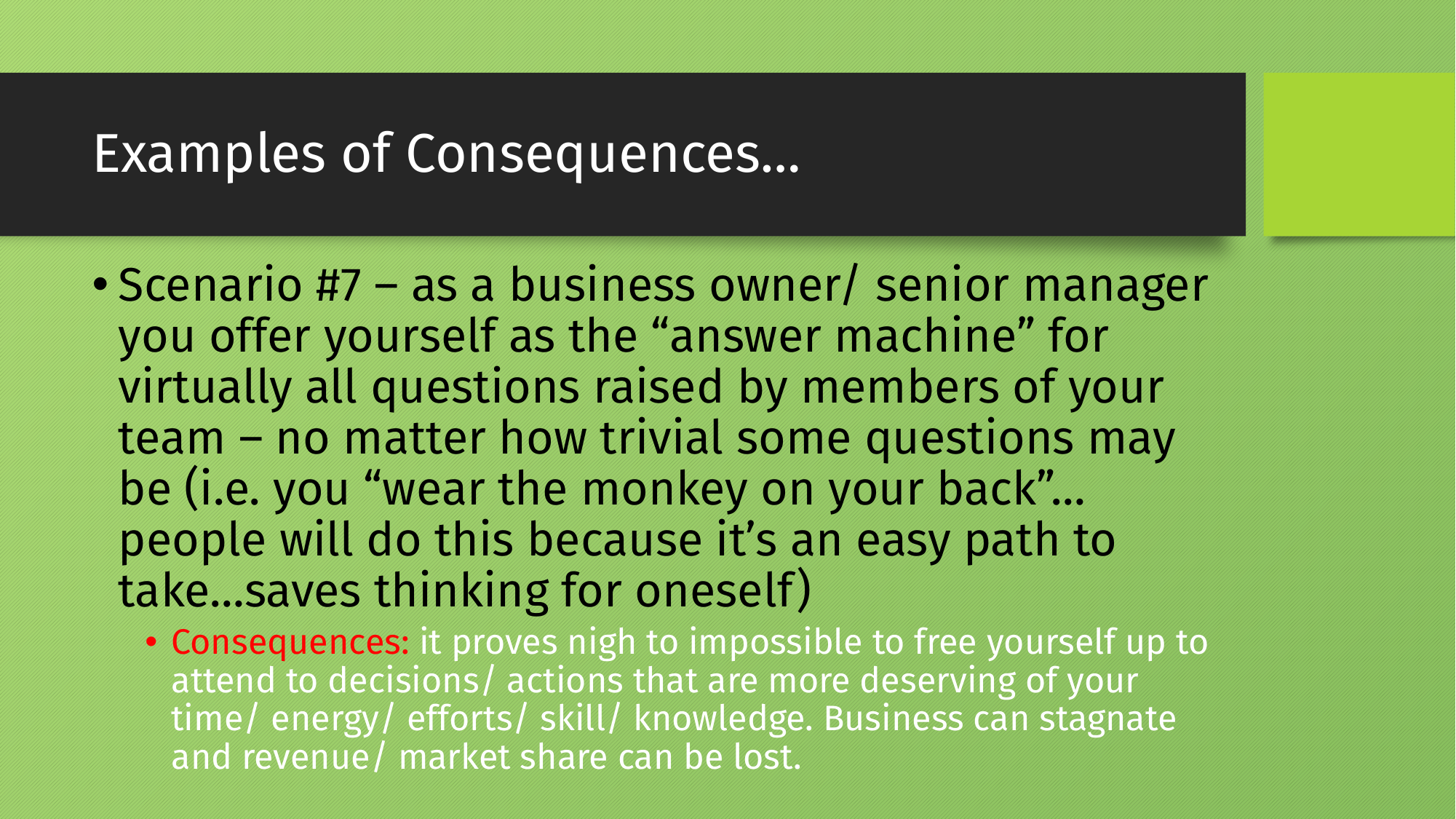

# Examples of Consequences…
Scenario #7 – as a business owner/ senior manager you offer yourself as the “answer machine” for virtually all questions raised by members of your team – no matter how trivial some questions may be (i.e. you “wear the monkey on your back”…people will do this because it’s an easy path to take…saves thinking for oneself)
Consequences: it proves nigh to impossible to free yourself up to attend to decisions/ actions that are more deserving of your time/ energy/ efforts/ skill/ knowledge. Business can stagnate and revenue/ market share can be lost.